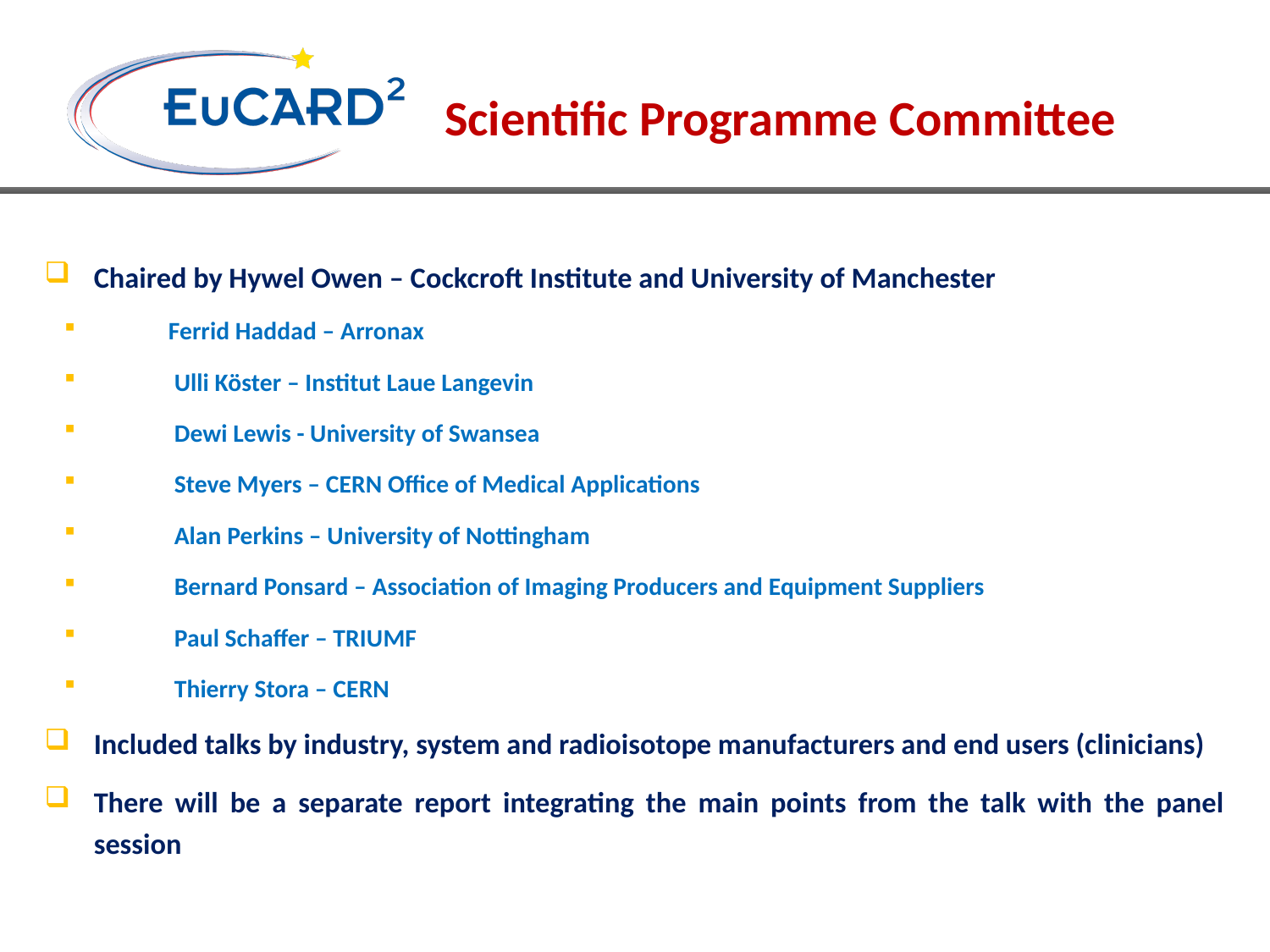

# Scientific Programme Committee

Chaired by Hywel Owen – Cockcroft Institute and University of Manchester
   Ferrid Haddad – Arronax
    Ulli Köster – Institut Laue Langevin
    Dewi Lewis - University of Swansea
    Steve Myers – CERN Office of Medical Applications
    Alan Perkins – University of Nottingham
    Bernard Ponsard – Association of Imaging Producers and Equipment Suppliers
    Paul Schaffer – TRIUMF
    Thierry Stora – CERN
Included talks by industry, system and radioisotope manufacturers and end users (clinicians)
There will be a separate report integrating the main points from the talk with the panel session